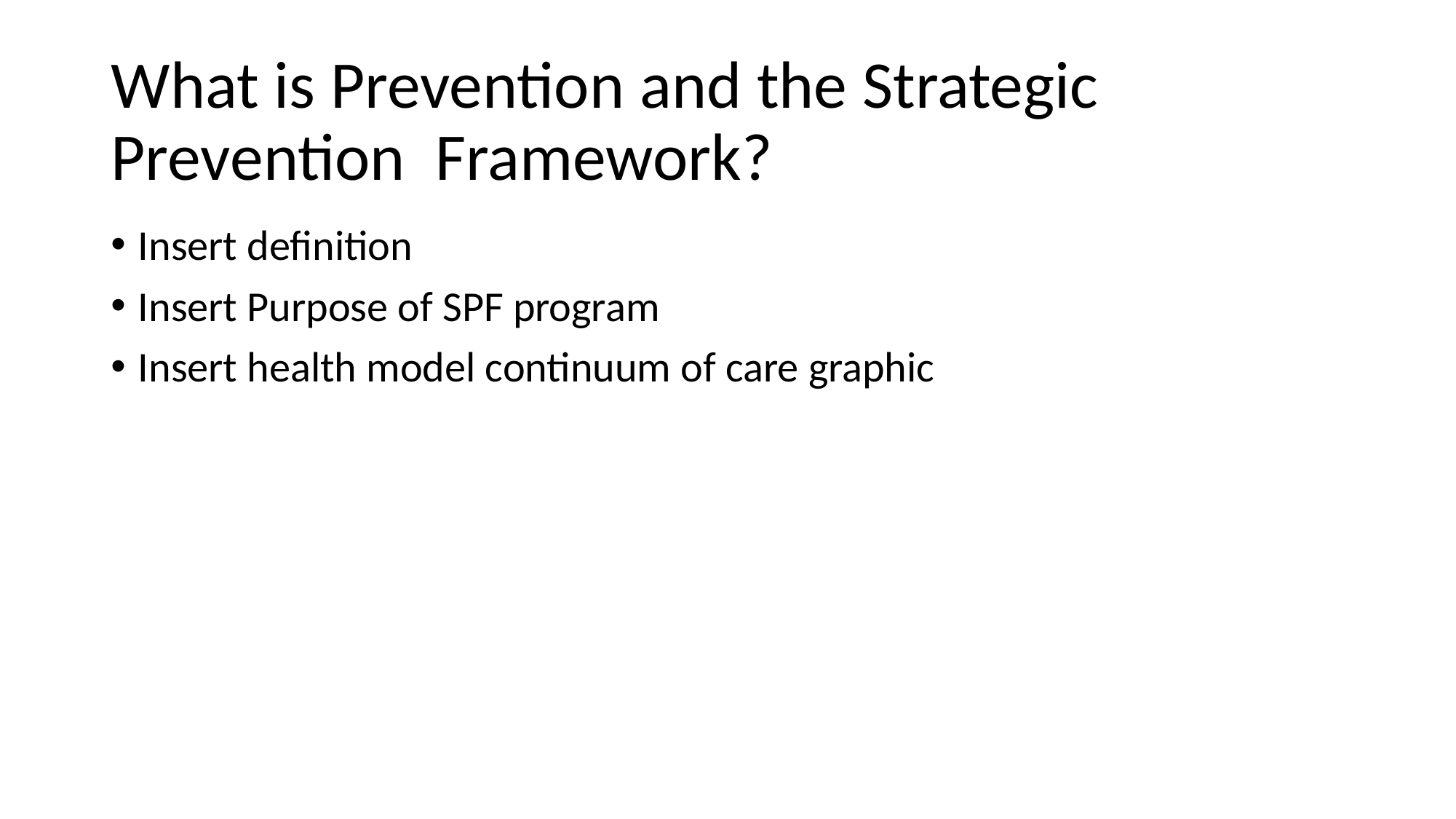

# What is Prevention and the Strategic Prevention  Framework?
Insert definition
Insert Purpose of SPF program
Insert health model continuum of care graphic